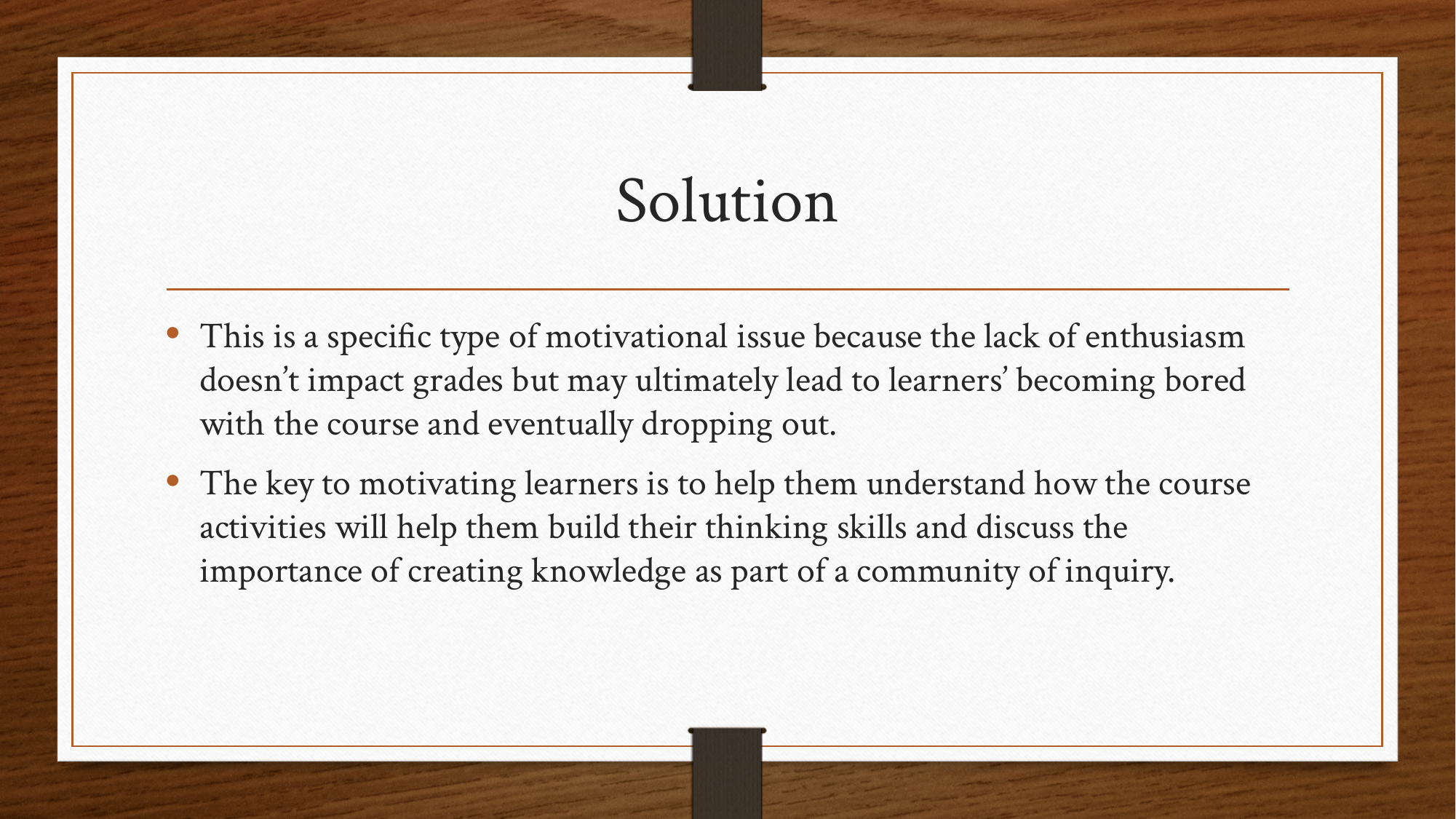

# Solution
This is a specific type of motivational issue because the lack of enthusiasm doesn’t impact grades but may ultimately lead to learners’ becoming bored with the course and eventually dropping out.
The key to motivating learners is to help them understand how the course activities will help them build their thinking skills and discuss the importance of creating knowledge as part of a community of inquiry.